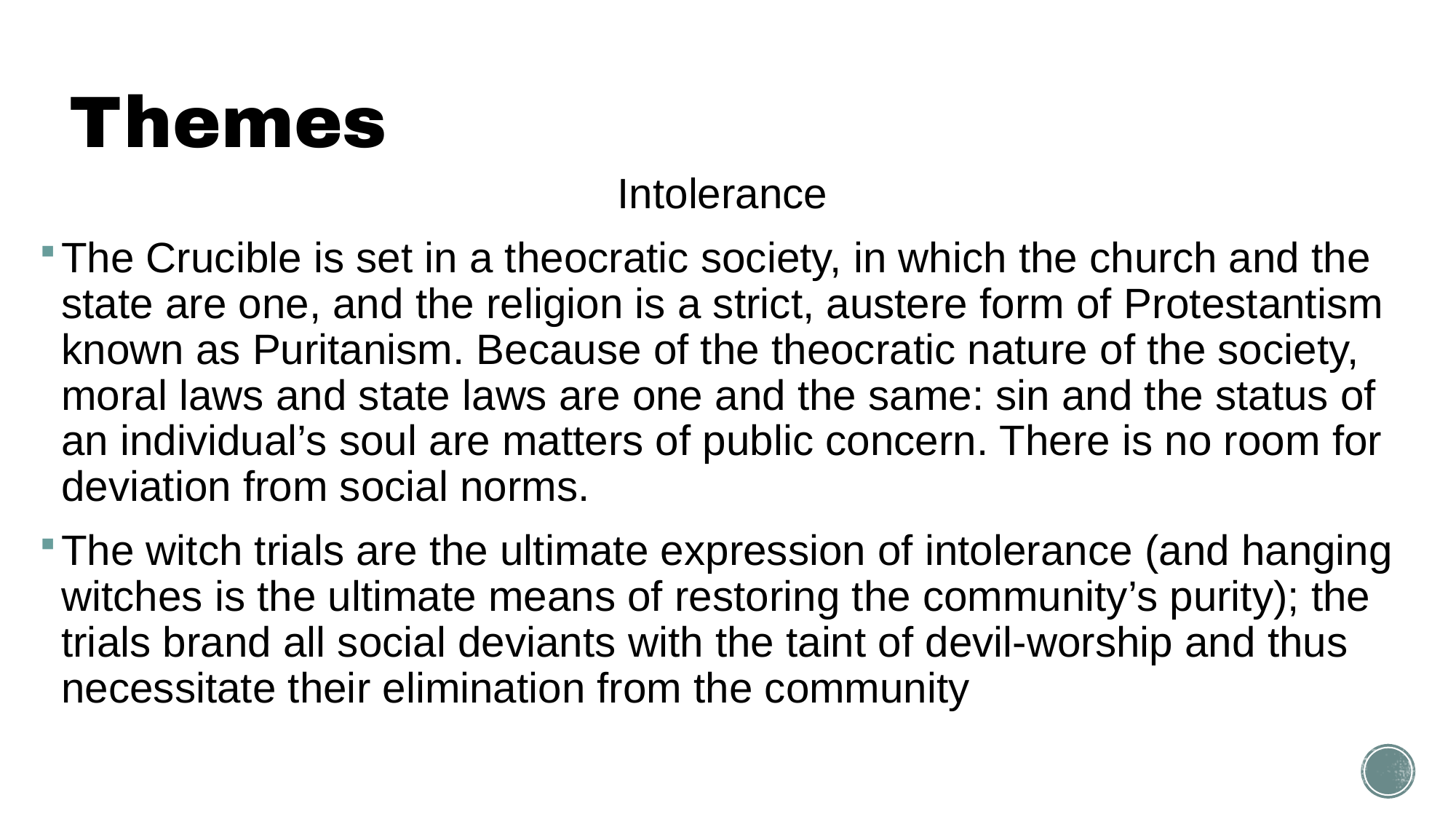

# Themes
Intolerance
The Crucible is set in a theocratic society, in which the church and the state are one, and the religion is a strict, austere form of Protestantism known as Puritanism. Because of the theocratic nature of the society, moral laws and state laws are one and the same: sin and the status of an individual’s soul are matters of public concern. There is no room for deviation from social norms.
The witch trials are the ultimate expression of intolerance (and hanging witches is the ultimate means of restoring the community’s purity); the trials brand all social deviants with the taint of devil-worship and thus necessitate their elimination from the community